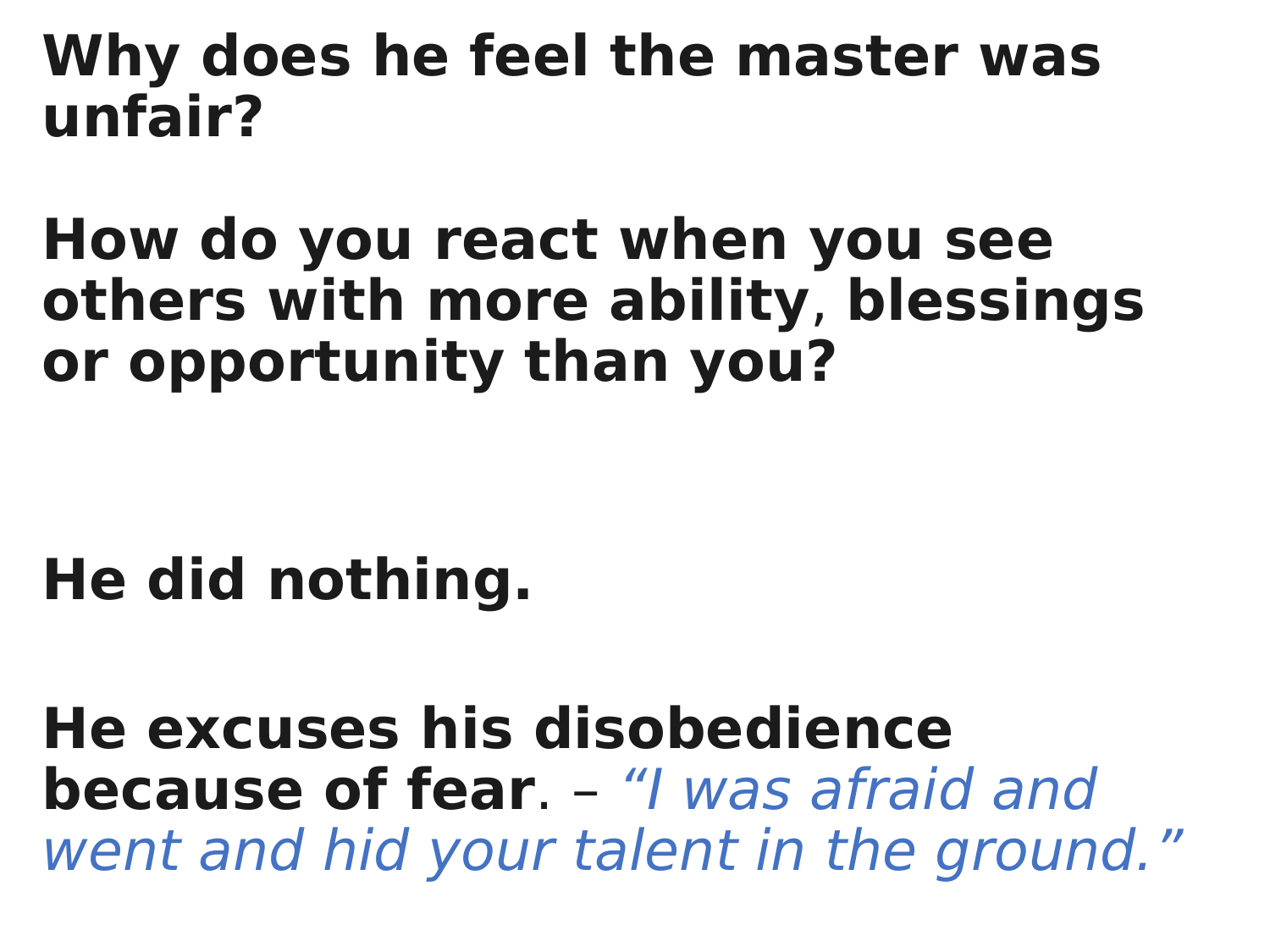

Why does he feel the master was unfair?

How do you react when you see others with more ability, blessings or opportunity than you?

He did nothing.

He excuses his disobedience because of fear. – “I was afraid and went and hid your talent in the ground.”